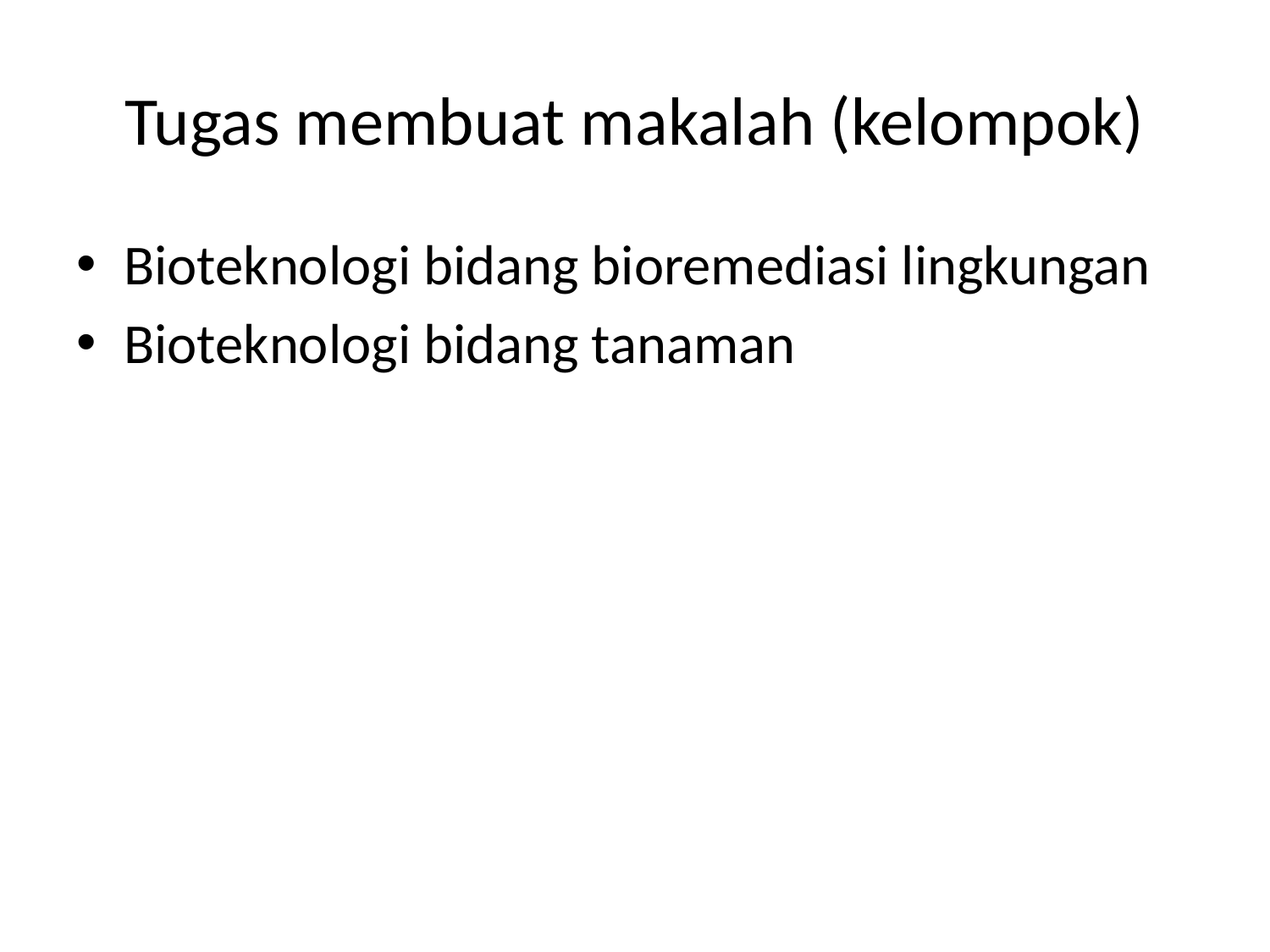

# Tugas membuat makalah (kelompok)
Bioteknologi bidang bioremediasi lingkungan
Bioteknologi bidang tanaman